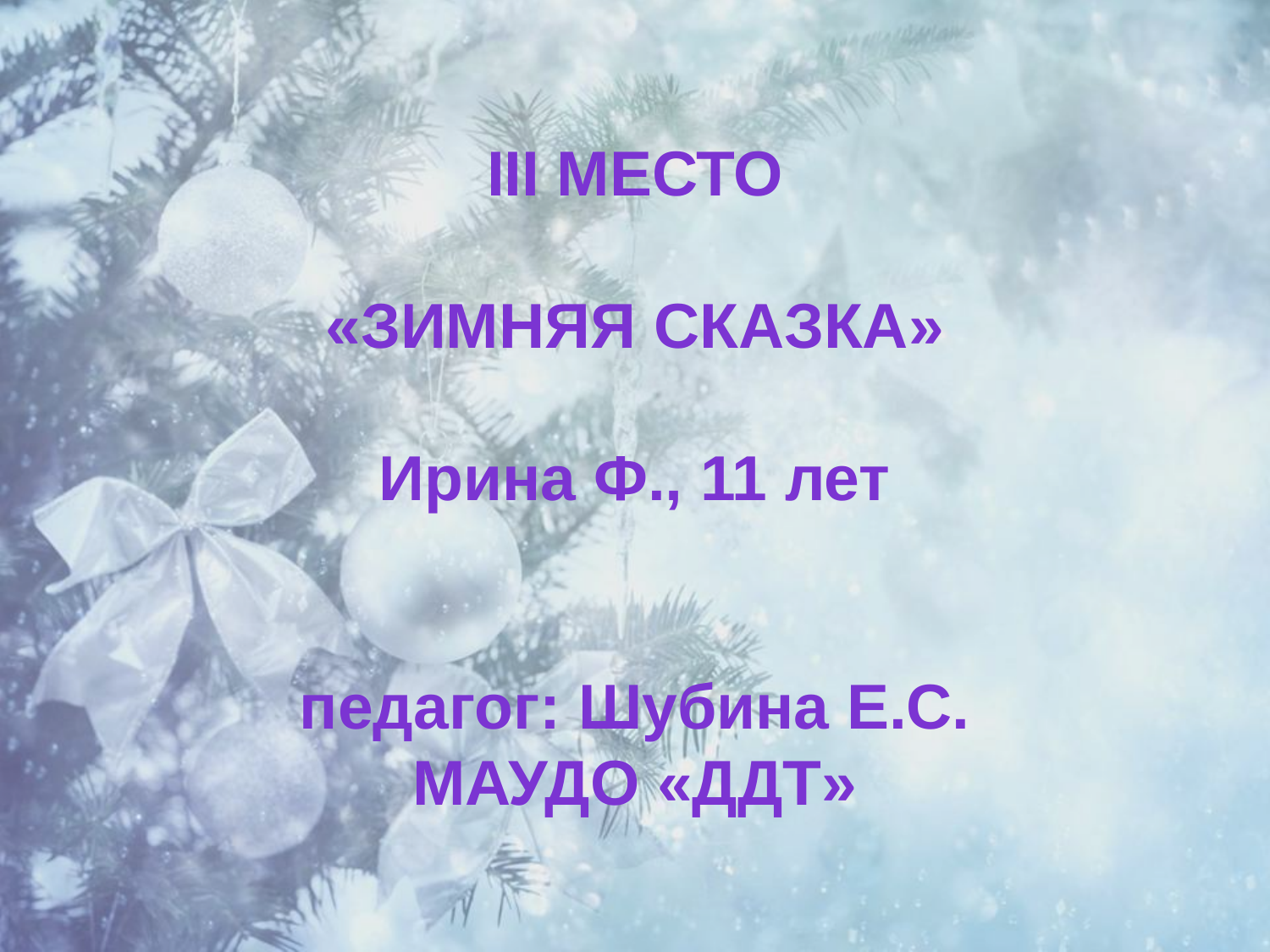

III место

«Зимняя сказка»

Ирина Ф., 11 лет

педагог: Шубина Е.С.
МАУДО «ДДТ»